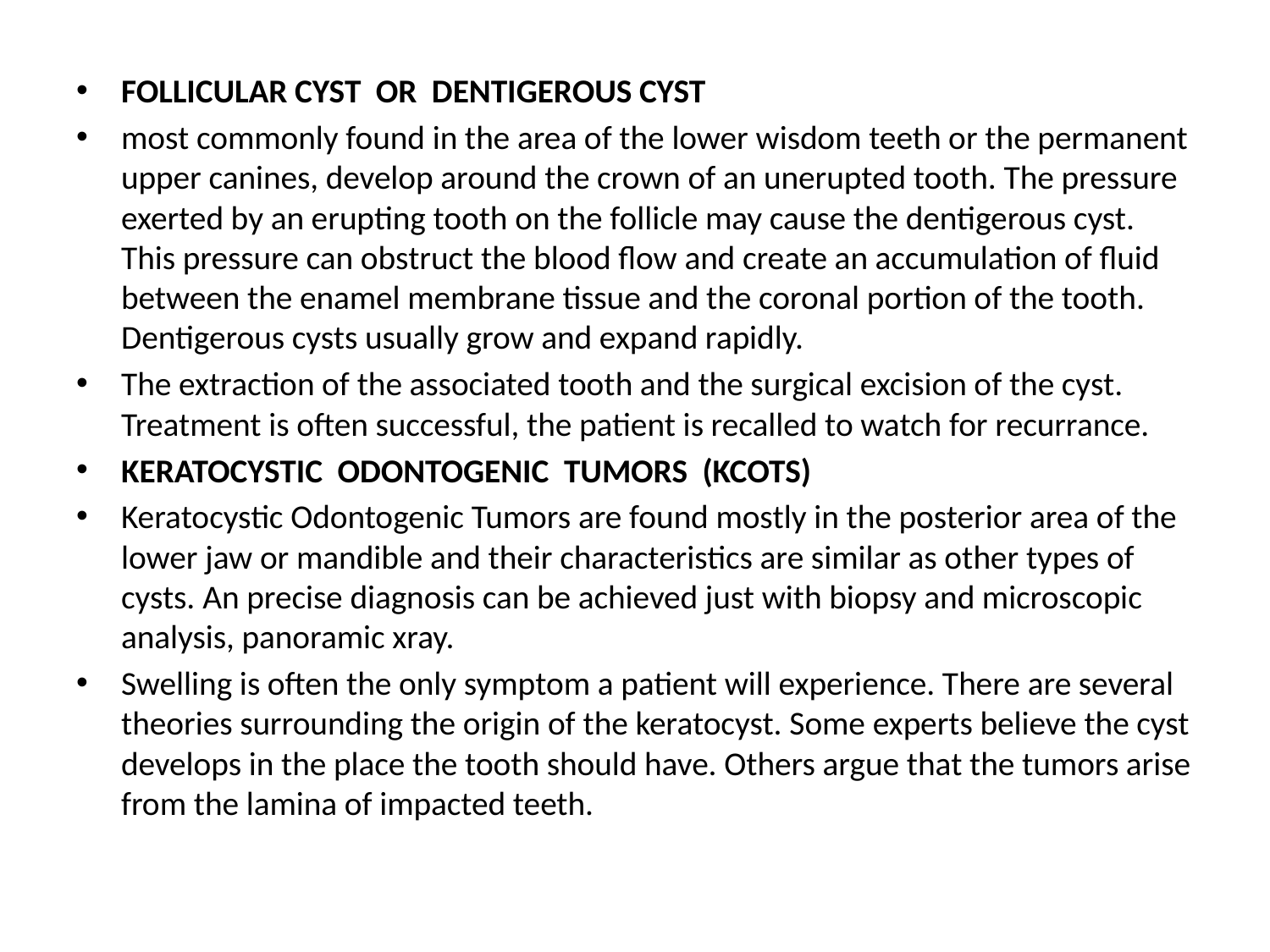

FOLLICULAR CYST  OR  DENTIGEROUS CYST
most commonly found in the area of the lower wisdom teeth or the permanent upper canines, develop around the crown of an unerupted tooth. The pressure exerted by an erupting tooth on the follicle may cause the dentigerous cyst. This pressure can obstruct the blood flow and create an accumulation of fluid between the enamel membrane tissue and the coronal portion of the tooth. Dentigerous cysts usually grow and expand rapidly.
The extraction of the associated tooth and the surgical excision of the cyst. Treatment is often successful, the patient is recalled to watch for recurrance.
KERATOCYSTIC  ODONTOGENIC  TUMORS  (KCOTS)
Keratocystic Odontogenic Tumors are found mostly in the posterior area of the lower jaw or mandible and their characteristics are similar as other types of cysts. An precise diagnosis can be achieved just with biopsy and microscopic analysis, panoramic xray.
Swelling is often the only symptom a patient will experience. There are several theories surrounding the origin of the keratocyst. Some experts believe the cyst develops in the place the tooth should have. Others argue that the tumors arise from the lamina of impacted teeth.